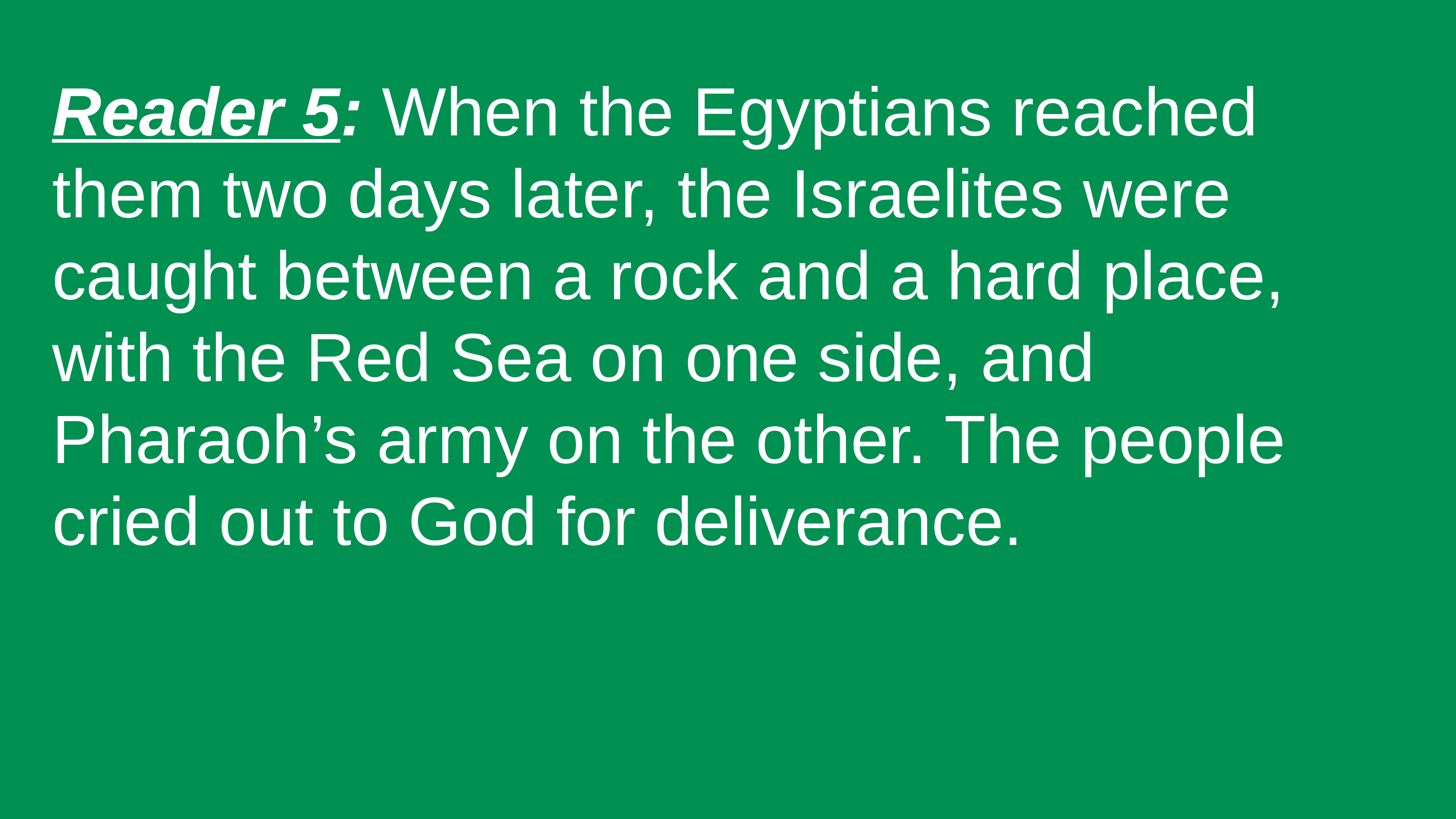

Reader 5: When the Egyptians reached them two days later, the Israelites were caught between a rock and a hard place, with the Red Sea on one side, and Pharaoh’s army on the other. The people cried out to God for deliverance.